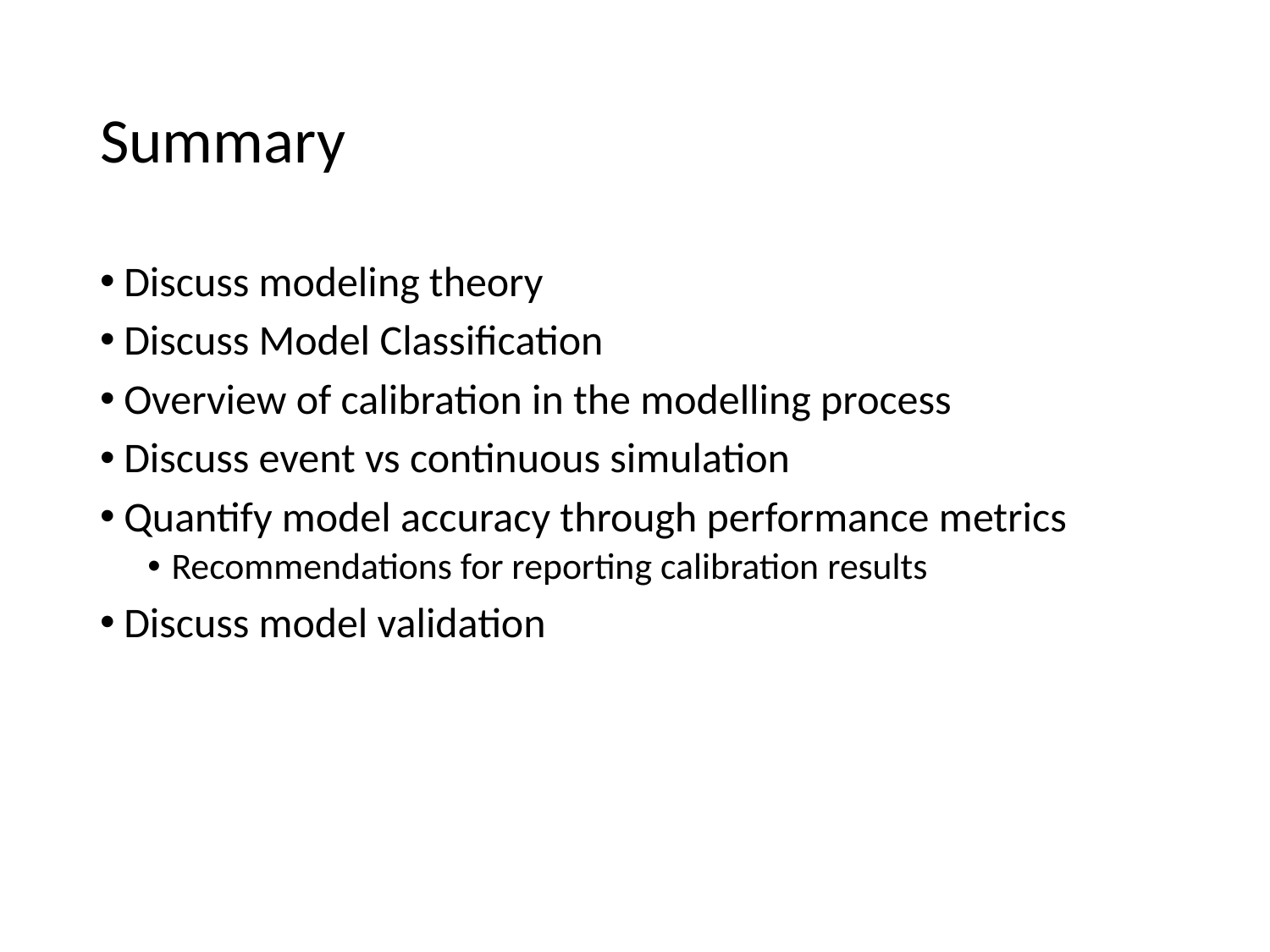

# Summary
Discuss modeling theory
Discuss Model Classification
Overview of calibration in the modelling process
Discuss event vs continuous simulation
Quantify model accuracy through performance metrics
Recommendations for reporting calibration results
Discuss model validation